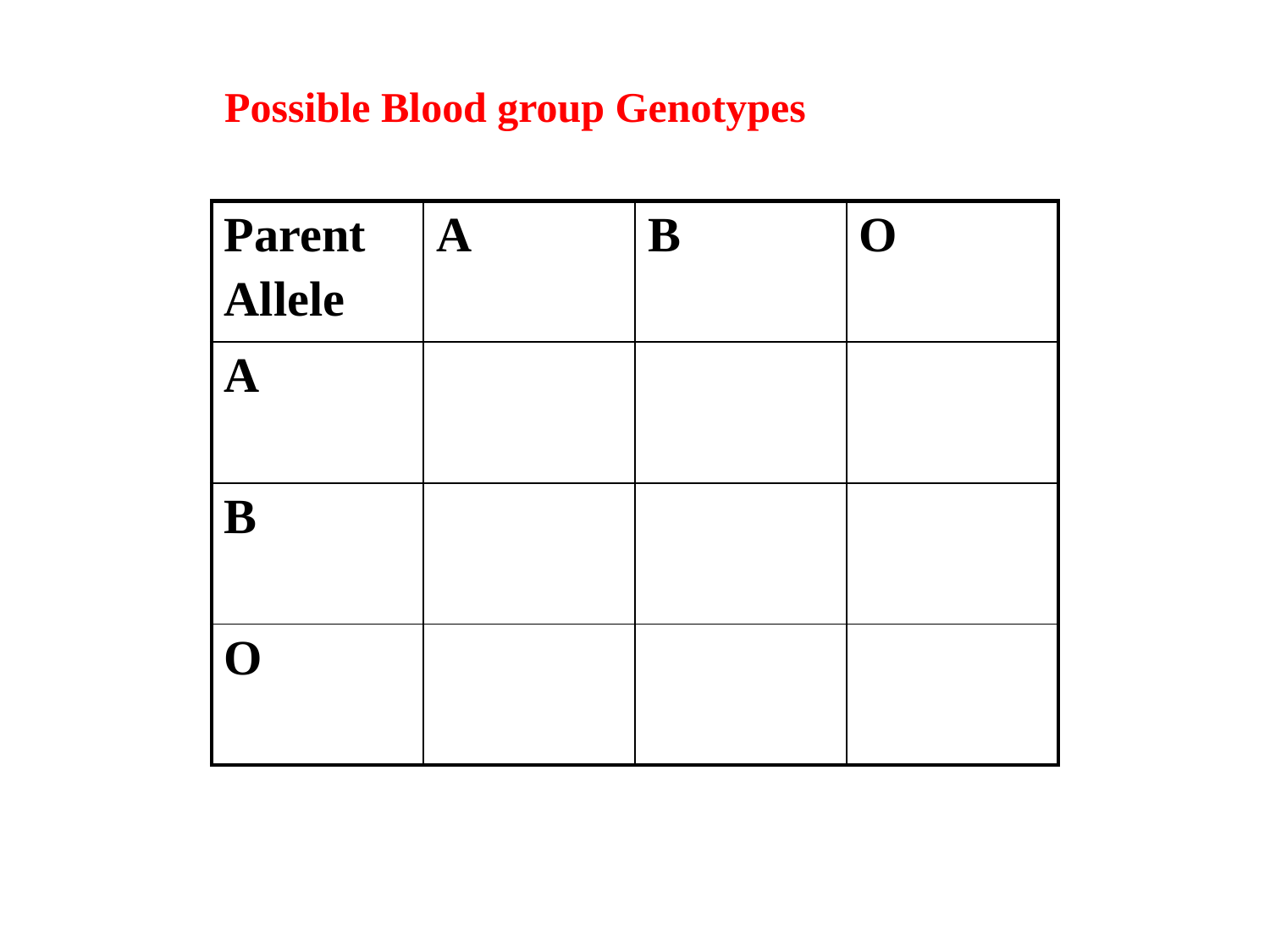

Possible Blood group Genotypes
| Parent Allele | A | B | O |
| --- | --- | --- | --- |
| A |  |  |  |
| B |  |  |  |
| O |  |  |  |